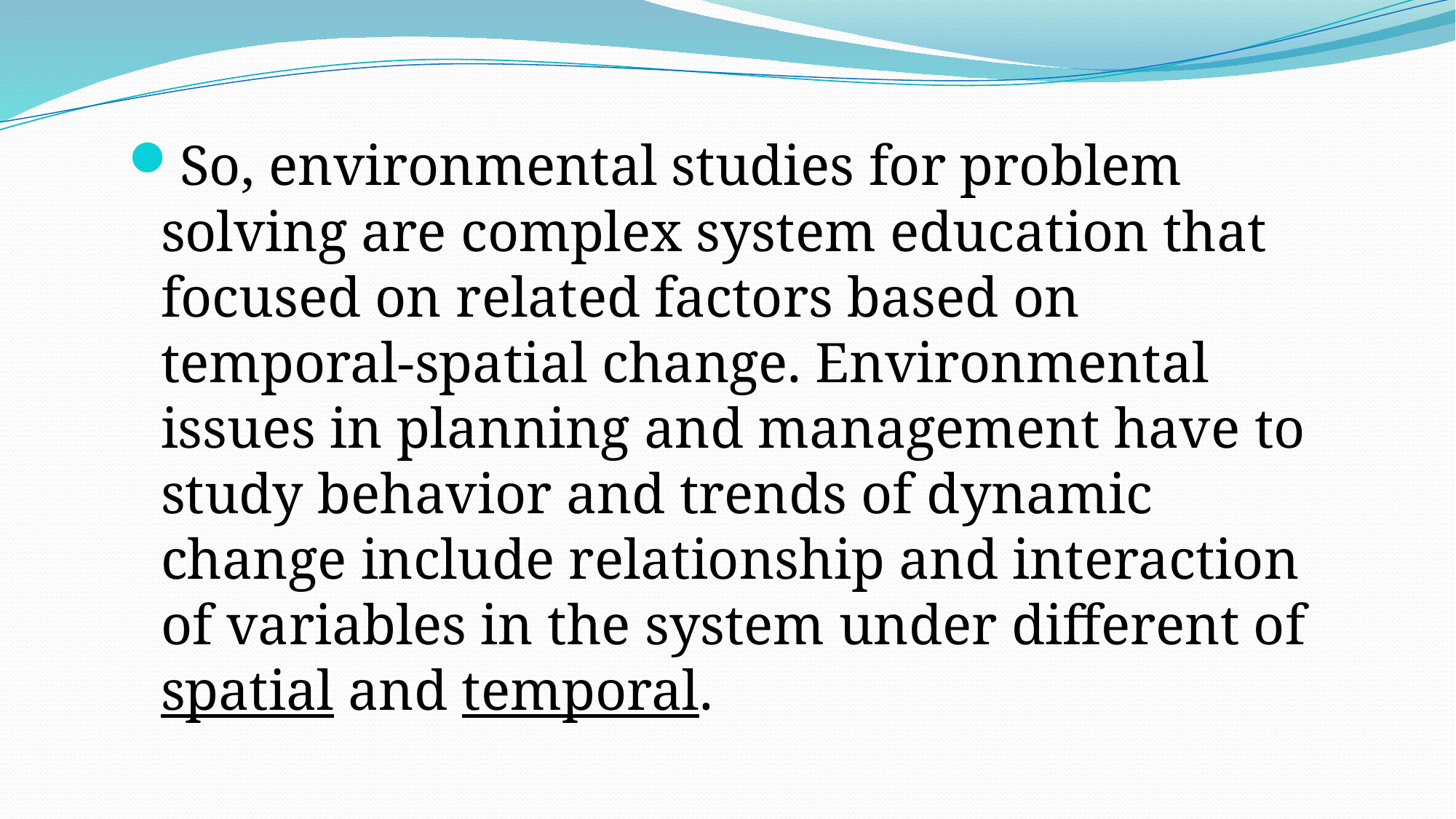

So, environmental studies for problem solving are complex system education that focused on related factors based on temporal-spatial change. Environmental issues in planning and management have to study behavior and trends of dynamic change include relationship and interaction of variables in the system under different of spatial and temporal.